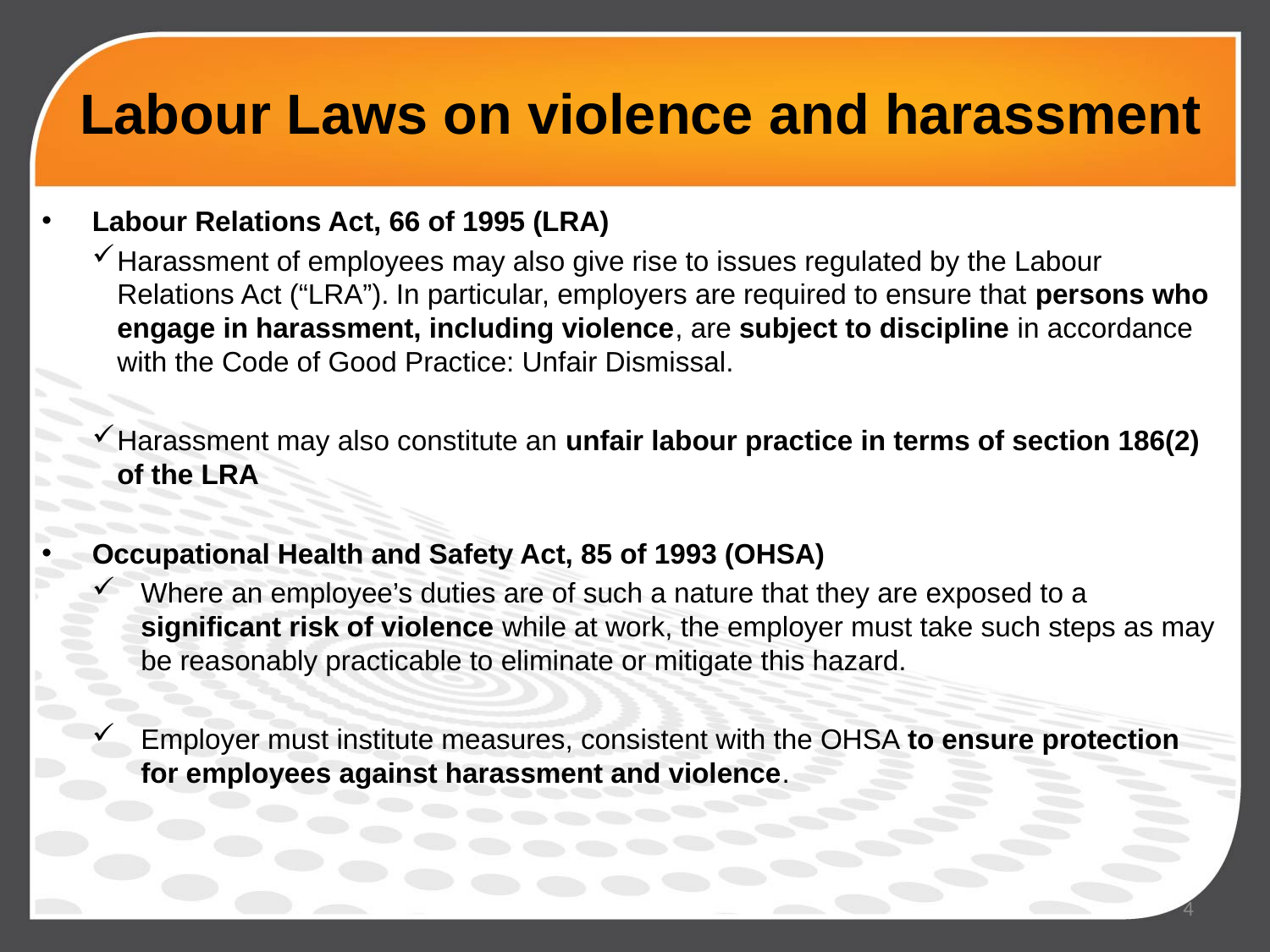

# Labour Laws on violence and harassment
Labour Relations Act, 66 of 1995 (LRA)
Harassment of employees may also give rise to issues regulated by the Labour Relations Act (“LRA”). In particular, employers are required to ensure that persons who engage in harassment, including violence, are subject to discipline in accordance with the Code of Good Practice: Unfair Dismissal.

Harassment may also constitute an unfair labour practice in terms of section 186(2) of the LRA

Occupational Health and Safety Act, 85 of 1993 (OHSA)
Where an employee’s duties are of such a nature that they are exposed to a significant risk of violence while at work, the employer must take such steps as may be reasonably practicable to eliminate or mitigate this hazard.

Employer must institute measures, consistent with the OHSA to ensure protection for employees against harassment and violence.

4